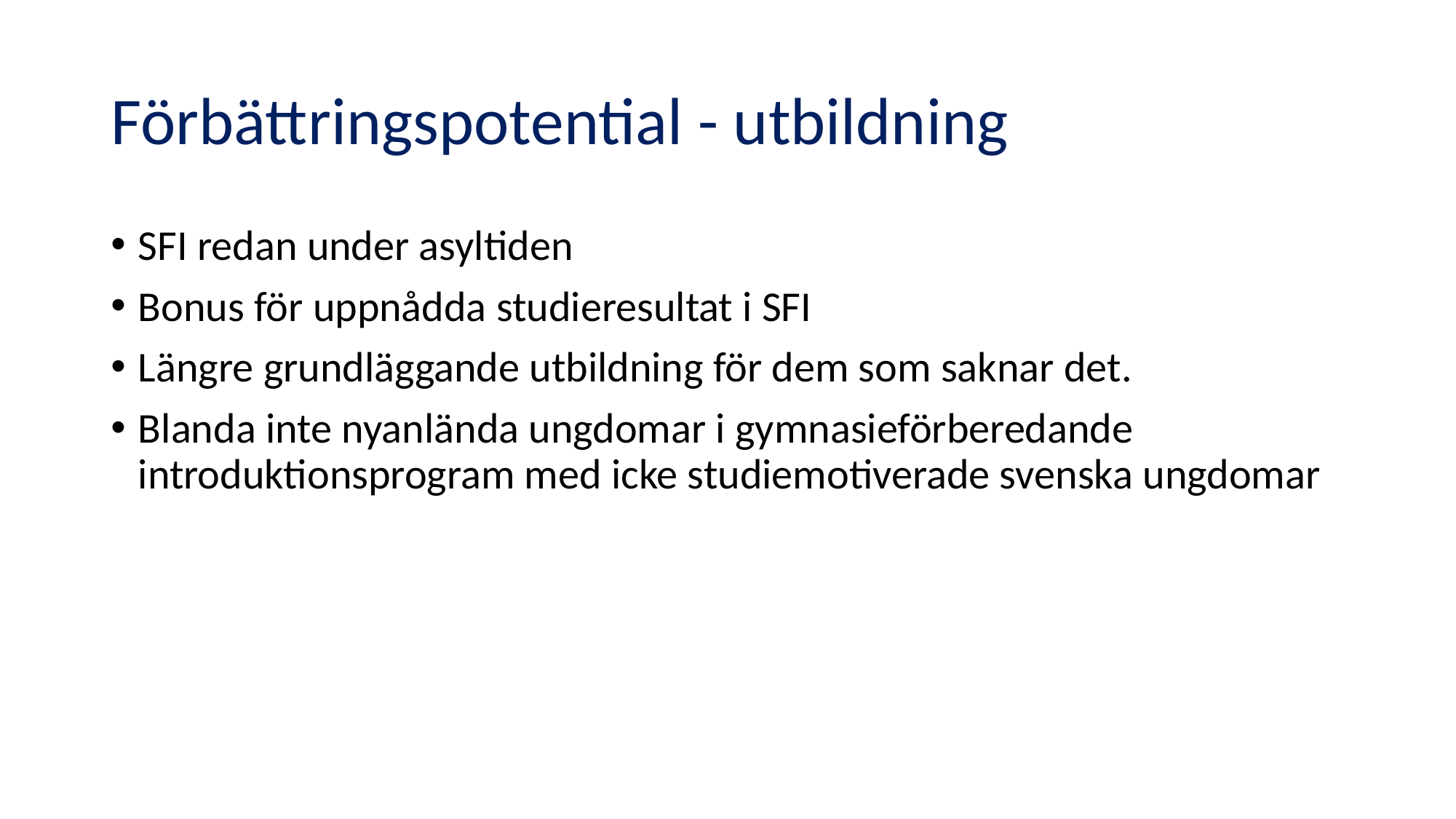

# Förbättringspotential - utbildning
SFI redan under asyltiden
Bonus för uppnådda studieresultat i SFI
Längre grundläggande utbildning för dem som saknar det.
Blanda inte nyanlända ungdomar i gymnasieförberedande introduktionsprogram med icke studiemotiverade svenska ungdomar